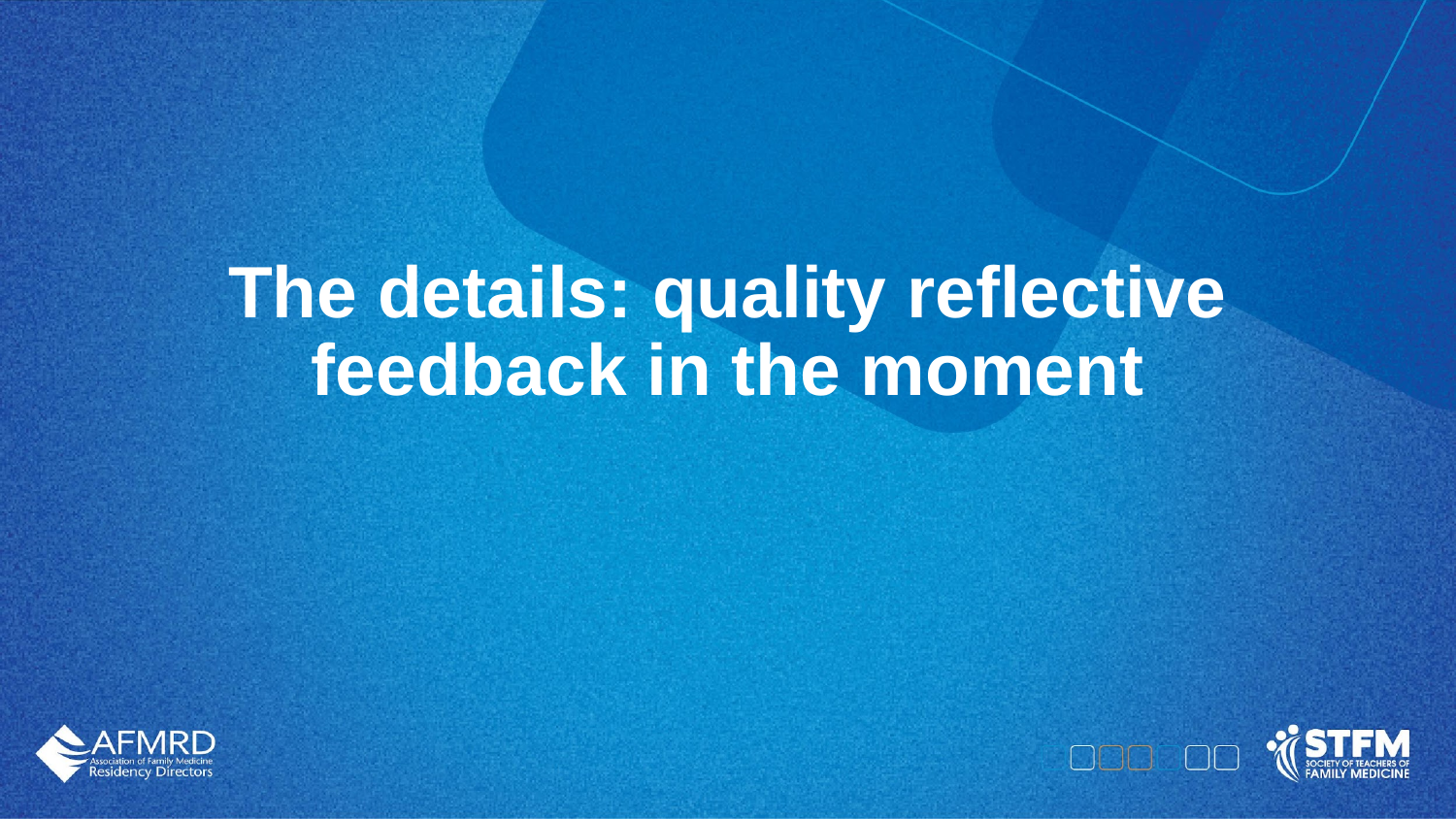

# The details: quality reflective feedback in the moment